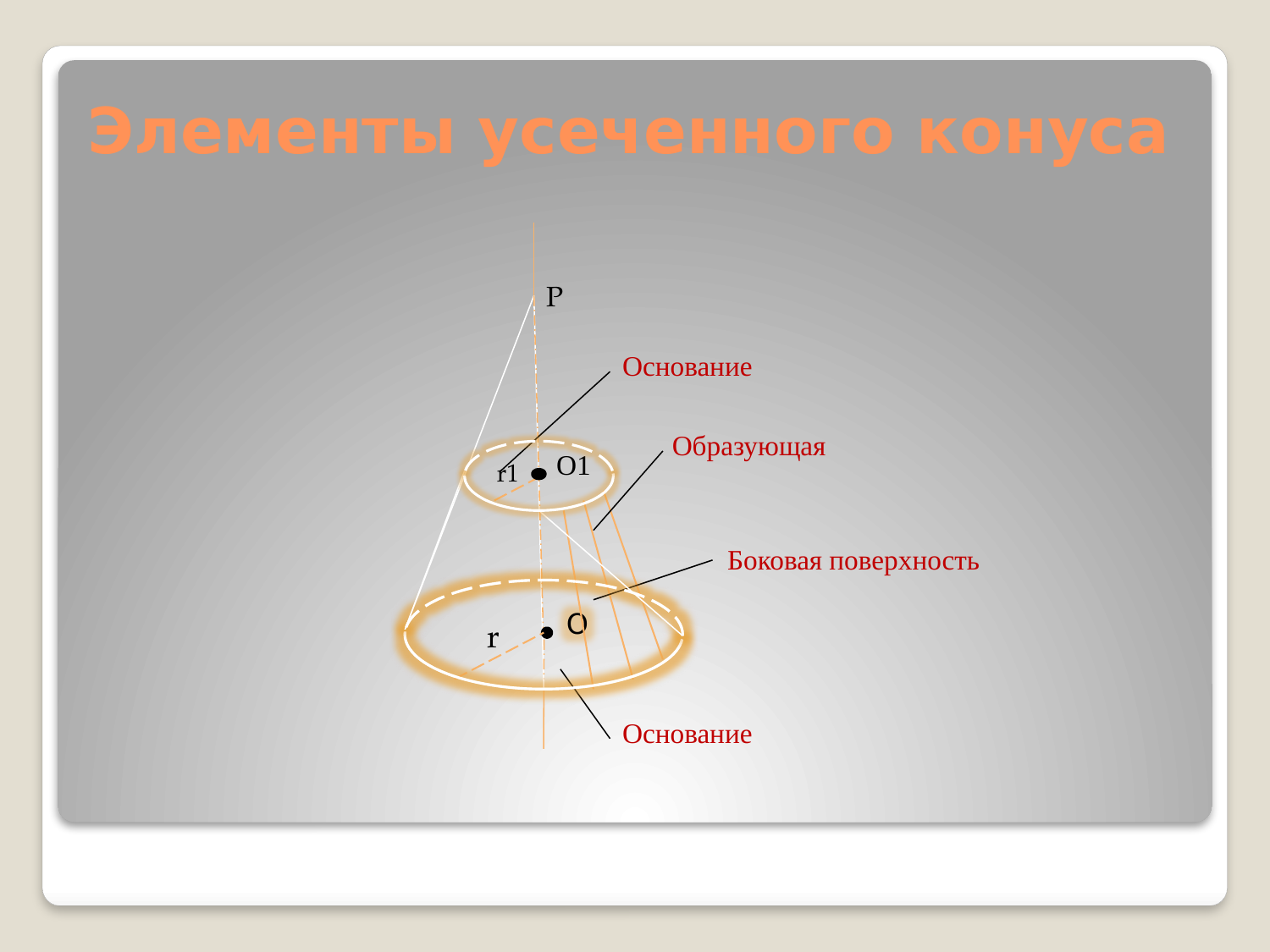

# Элементы усеченного конуса
P
Основание
Образующая
О1

r1

Боковая поверхность

O
r

Основание